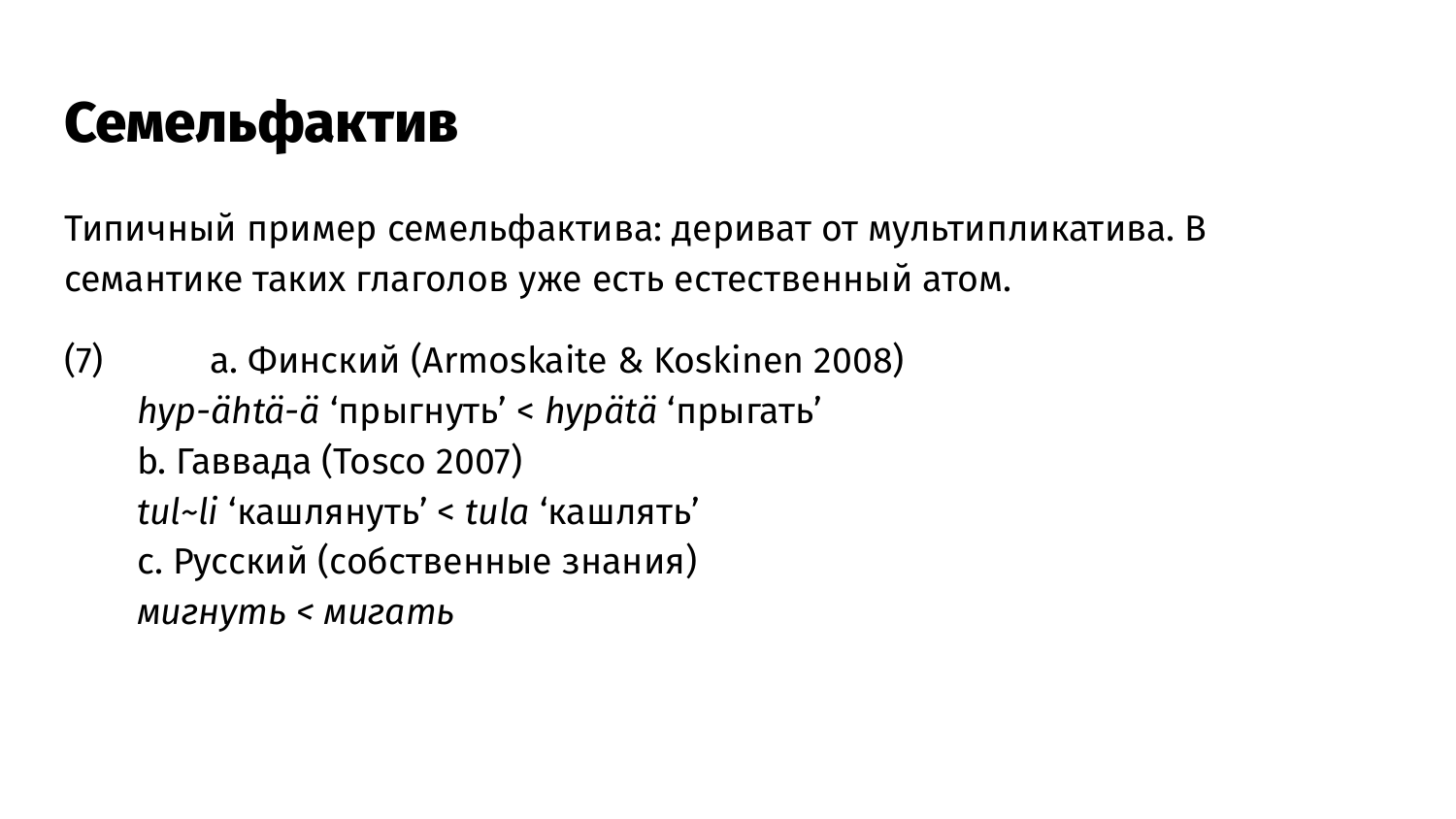

# Семельфактив
Типичный пример семельфактива: дериват от мультипликатива. В семантике таких глаголов уже есть естественный атом.
(7)	a. Финский (Armoskaite & Koskinen 2008)
hyp-ähtä-ä ‘прыгнуть’ < hypätä ‘прыгать’
b. Гаввада (Tosco 2007)
tul~li ‘кашлянуть’ < tula ‘кашлять’
c. Русский (собственные знания)
мигнуть < мигать